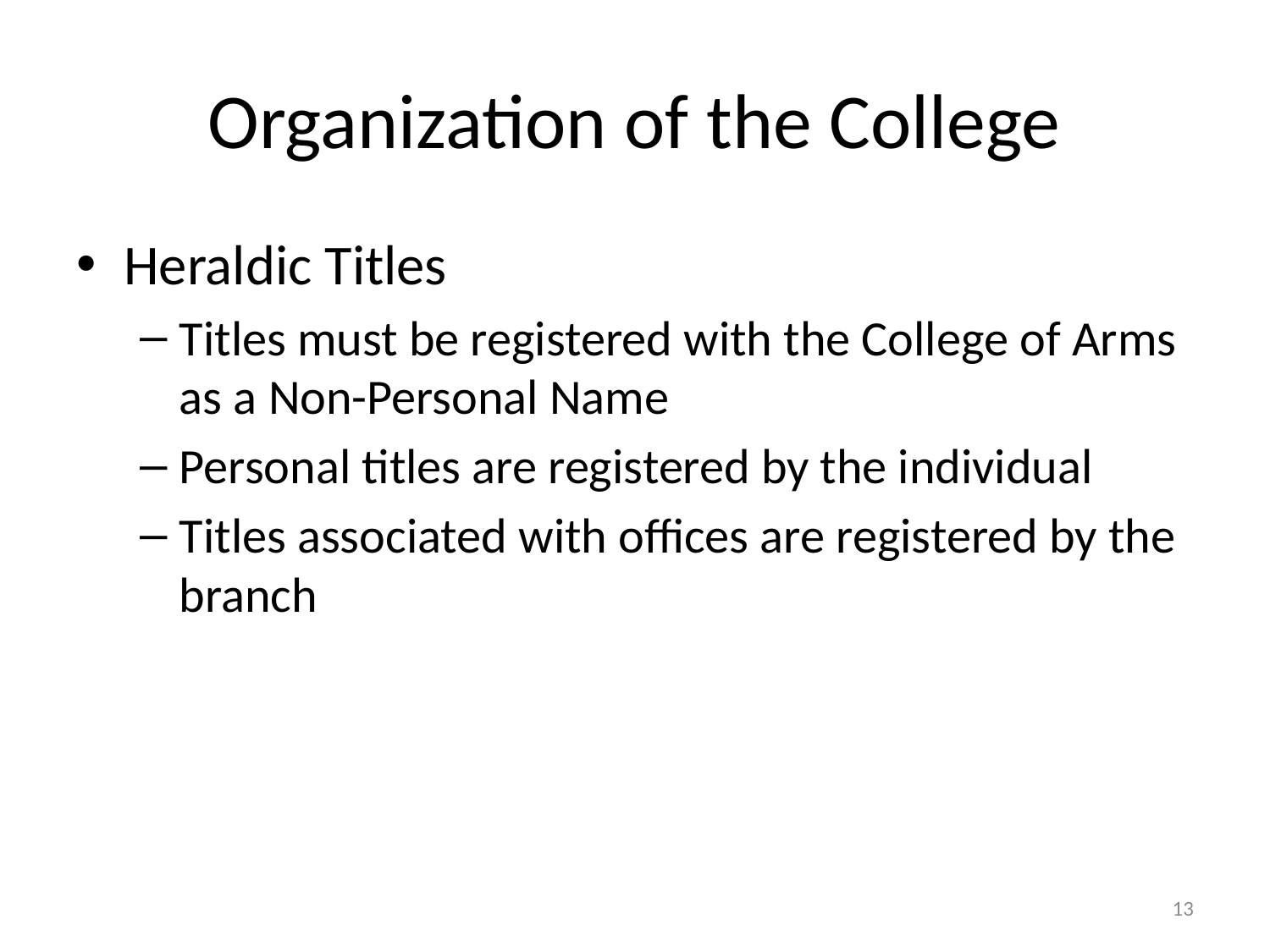

# Organization of the College
Heraldic Titles
Titles must be registered with the College of Arms as a Non-Personal Name
Personal titles are registered by the individual
Titles associated with offices are registered by the branch

13